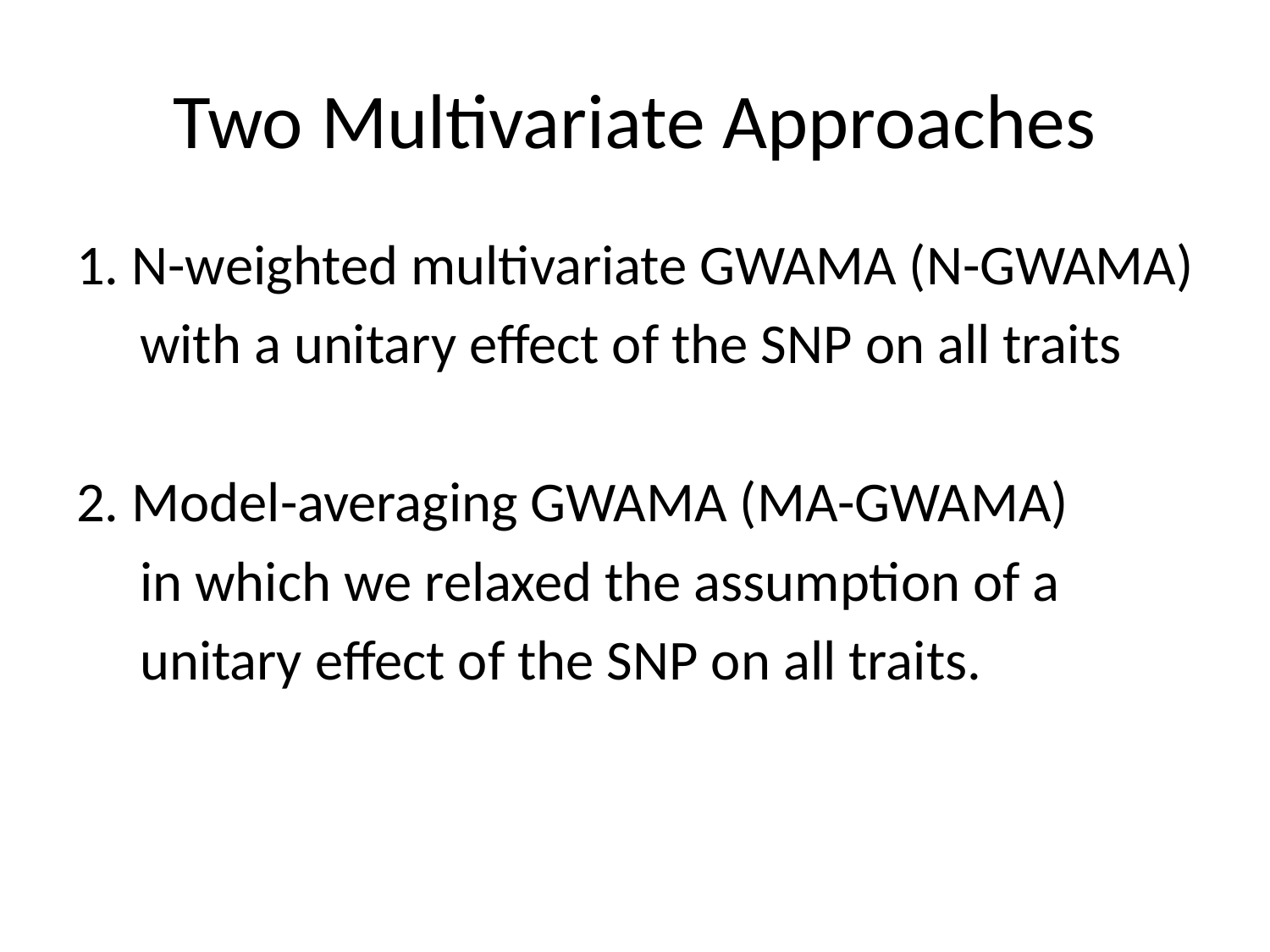

# Two Multivariate Approaches
1. N-weighted multivariate GWAMA (N-GWAMA)
     with a unitary effect of the SNP on all traits

2. Model-averaging GWAMA (MA-GWAMA)
     in which we relaxed the assumption of a
     unitary effect of the SNP on all traits.